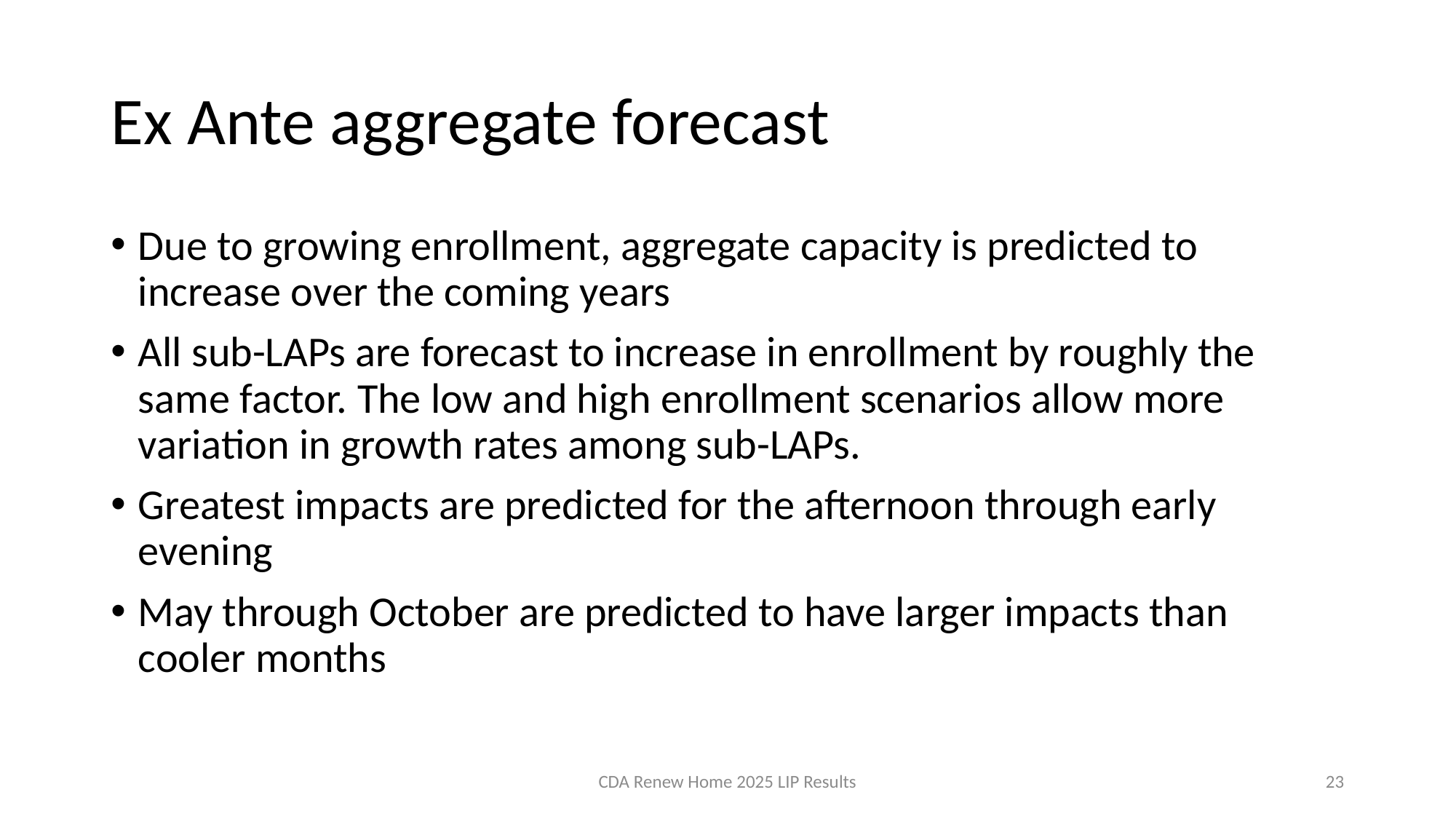

# Ex Ante aggregate forecast
Due to growing enrollment, aggregate capacity is predicted to increase over the coming years
All sub-LAPs are forecast to increase in enrollment by roughly the same factor. The low and high enrollment scenarios allow more variation in growth rates among sub-LAPs.
Greatest impacts are predicted for the afternoon through early evening
May through October are predicted to have larger impacts than cooler months
CDA Renew Home 2025 LIP Results
23